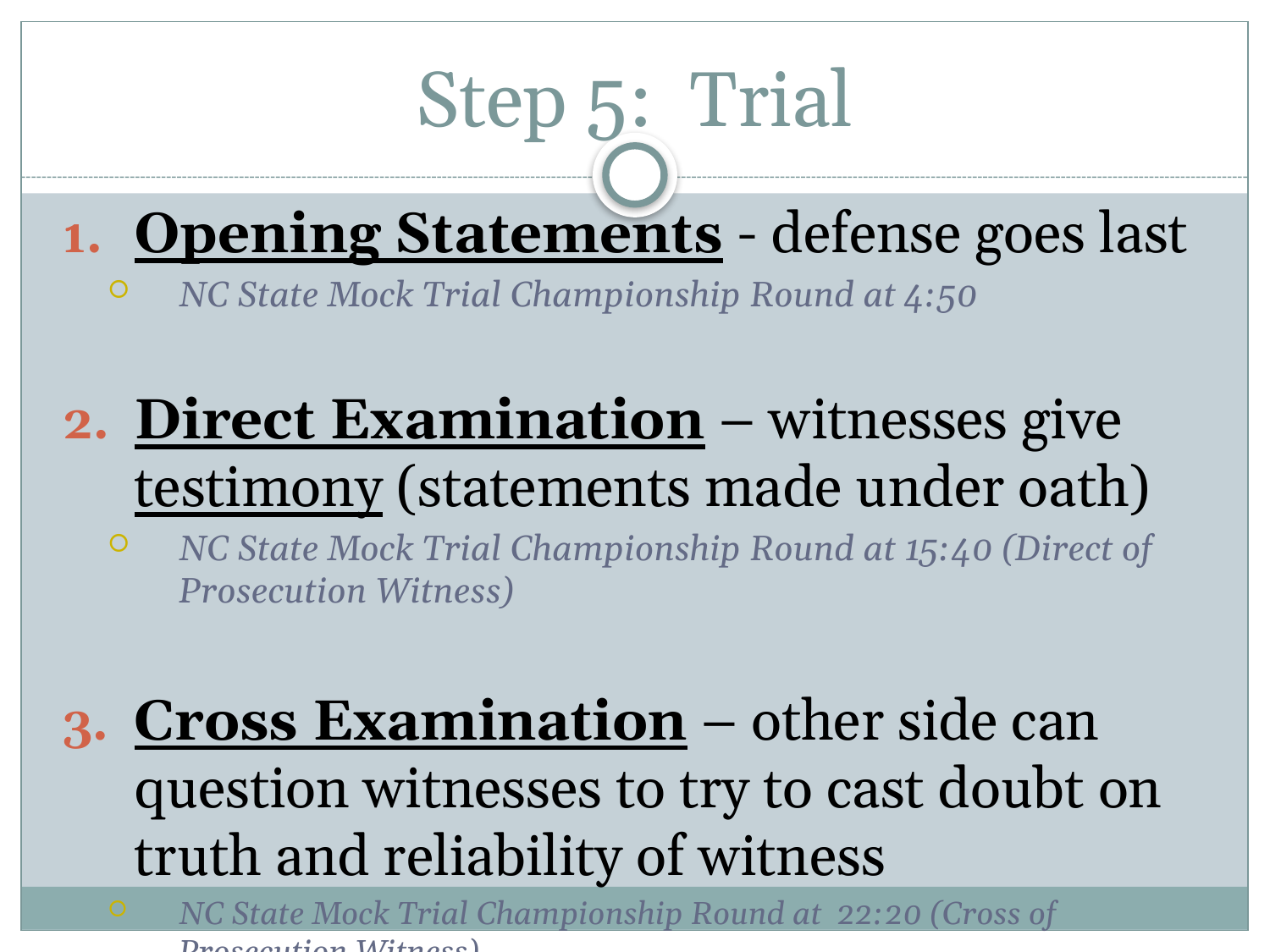

# Step 5:  Trial
Opening Statements - defense goes last
NC State Mock Trial Championship Round at 4:50

Direct Examination – witnesses give testimony (statements made under oath)
NC State Mock Trial Championship Round at 15:40 (Direct of Prosecution Witness)

Cross Examination – other side can question witnesses to try to cast doubt on truth and reliability of witness
NC State Mock Trial Championship Round at  22:20 (Cross of Prosecution Witness)